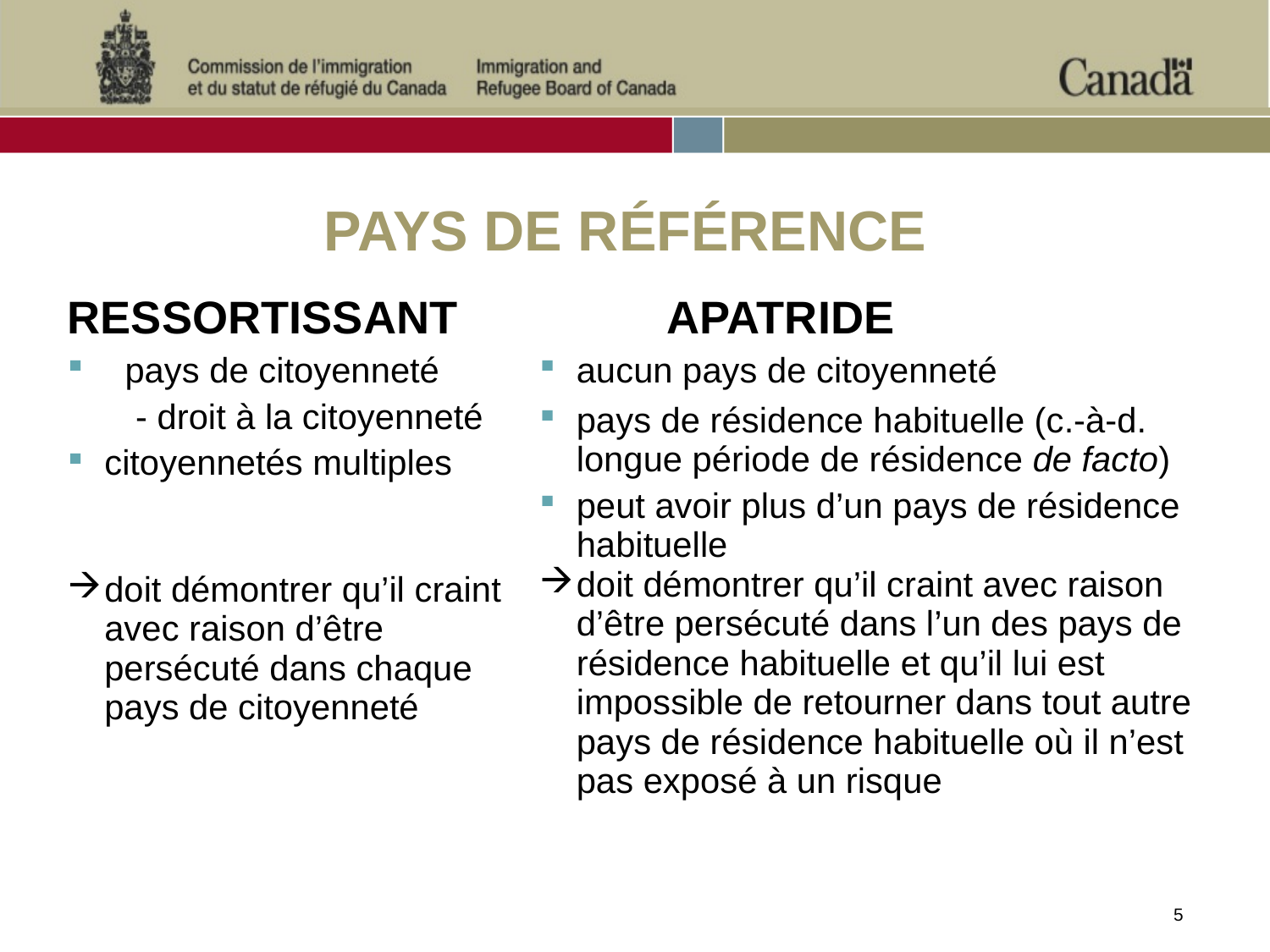

# PAYS DE RÉFÉRENCE
| RESSORTISSANT pays de citoyenneté - droit à la citoyenneté citoyennetés multiples doit démontrer qu’il craint avec raison d’être persécuté dans chaque pays de citoyenneté | APATRIDE aucun pays de citoyenneté pays de résidence habituelle (c.-à-d. longue période de résidence de facto) peut avoir plus d’un pays de résidence habituelle doit démontrer qu’il craint avec raison d’être persécuté dans l’un des pays de résidence habituelle et qu’il lui est impossible de retourner dans tout autre pays de résidence habituelle où il n’est pas exposé à un risque |
| --- | --- |
|  |  |
5